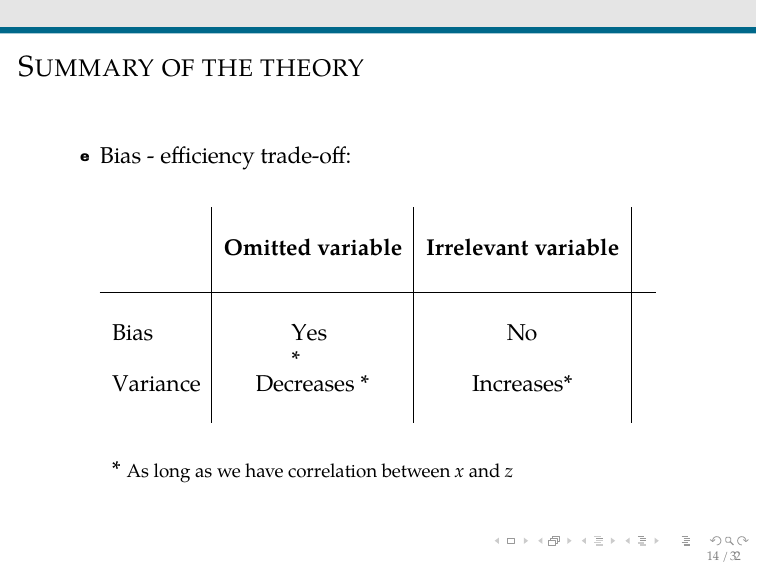

# SUMMARY OF THE THEORY
e Bias - efficiency trade-off:

Omitted variable
Irrelevant variable

Bias
Yes*
No

Variance
Decreases *
Increases*

* As long as we have correlation between x and z
14 / 32